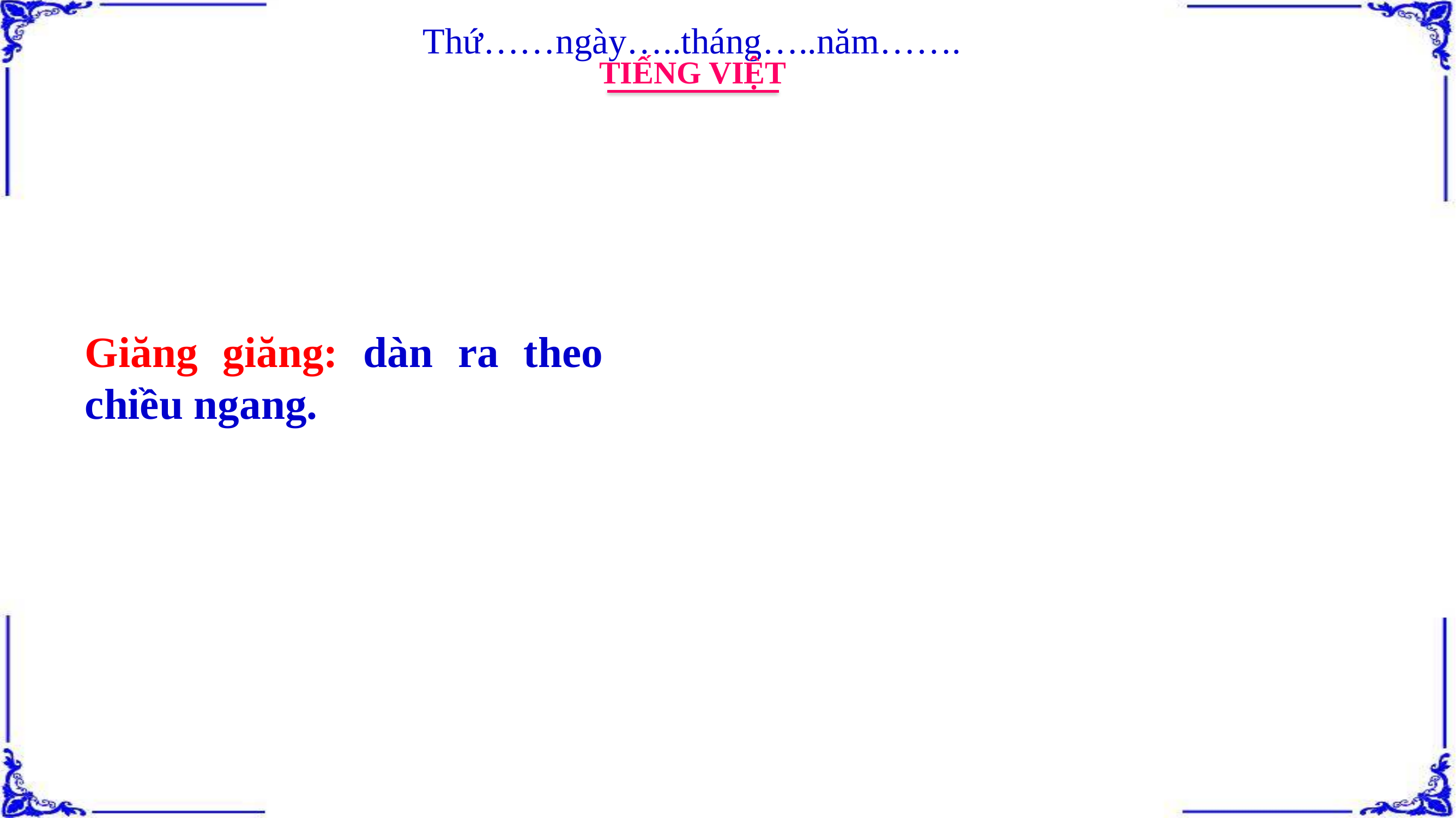

Thứ……ngày…..tháng…..năm…….
TIẾNG VIỆT
Giăng giăng: dàn ra theo chiều ngang.